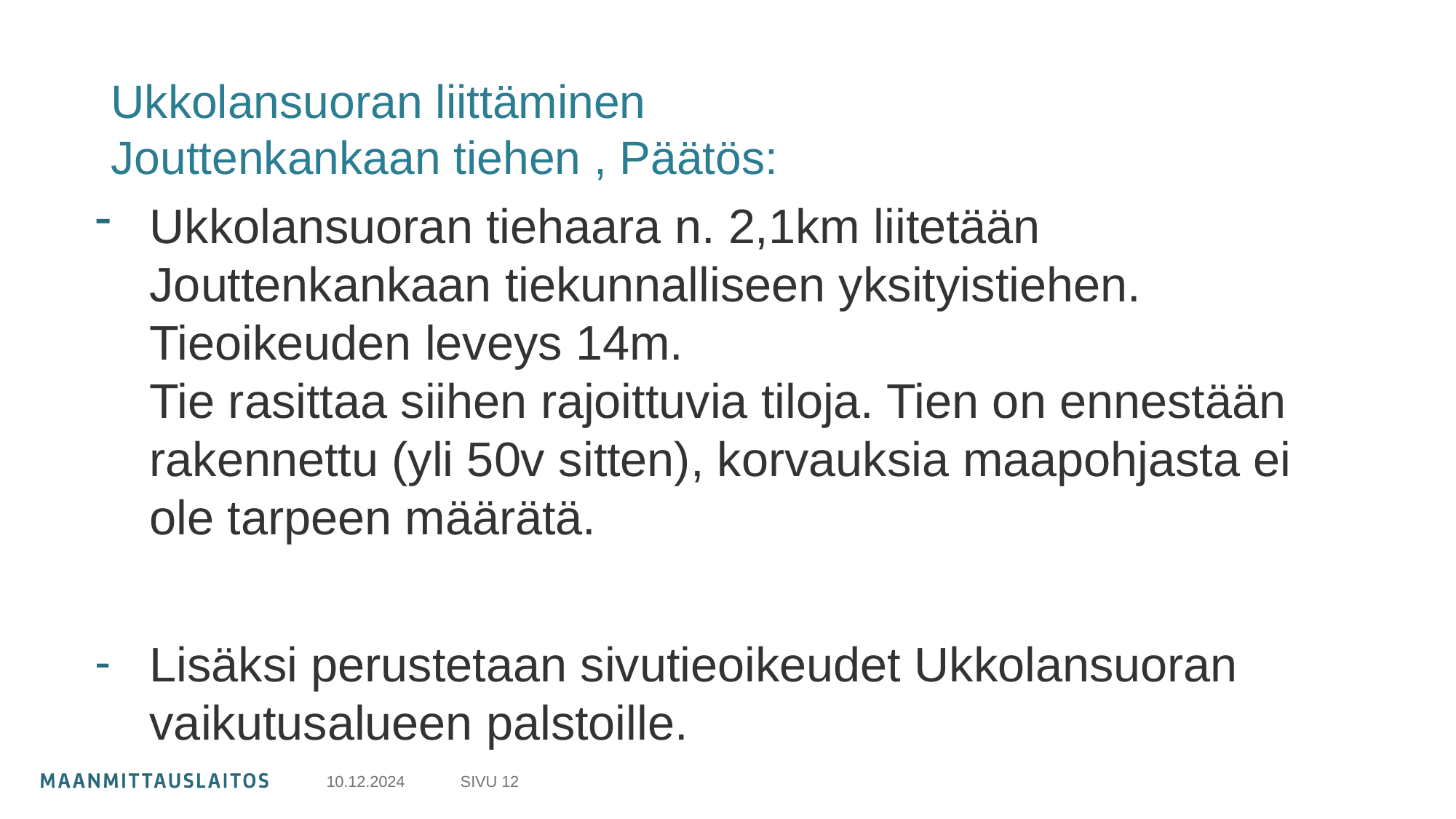

# Ukkolansuoran liittäminen Jouttenkankaan tiehen , Päätös:
Ukkolansuoran tiehaara n. 2,1km liitetään Jouttenkankaan tiekunnalliseen yksityistiehen. Tieoikeuden leveys 14m.
Tie rasittaa siihen rajoittuvia tiloja. Tien on ennestään rakennettu (yli 50v sitten), korvauksia maapohjasta ei ole tarpeen määrätä.

Lisäksi perustetaan sivutieoikeudet Ukkolansuoran vaikutusalueen palstoille.

SIVU 12
10.12.2024